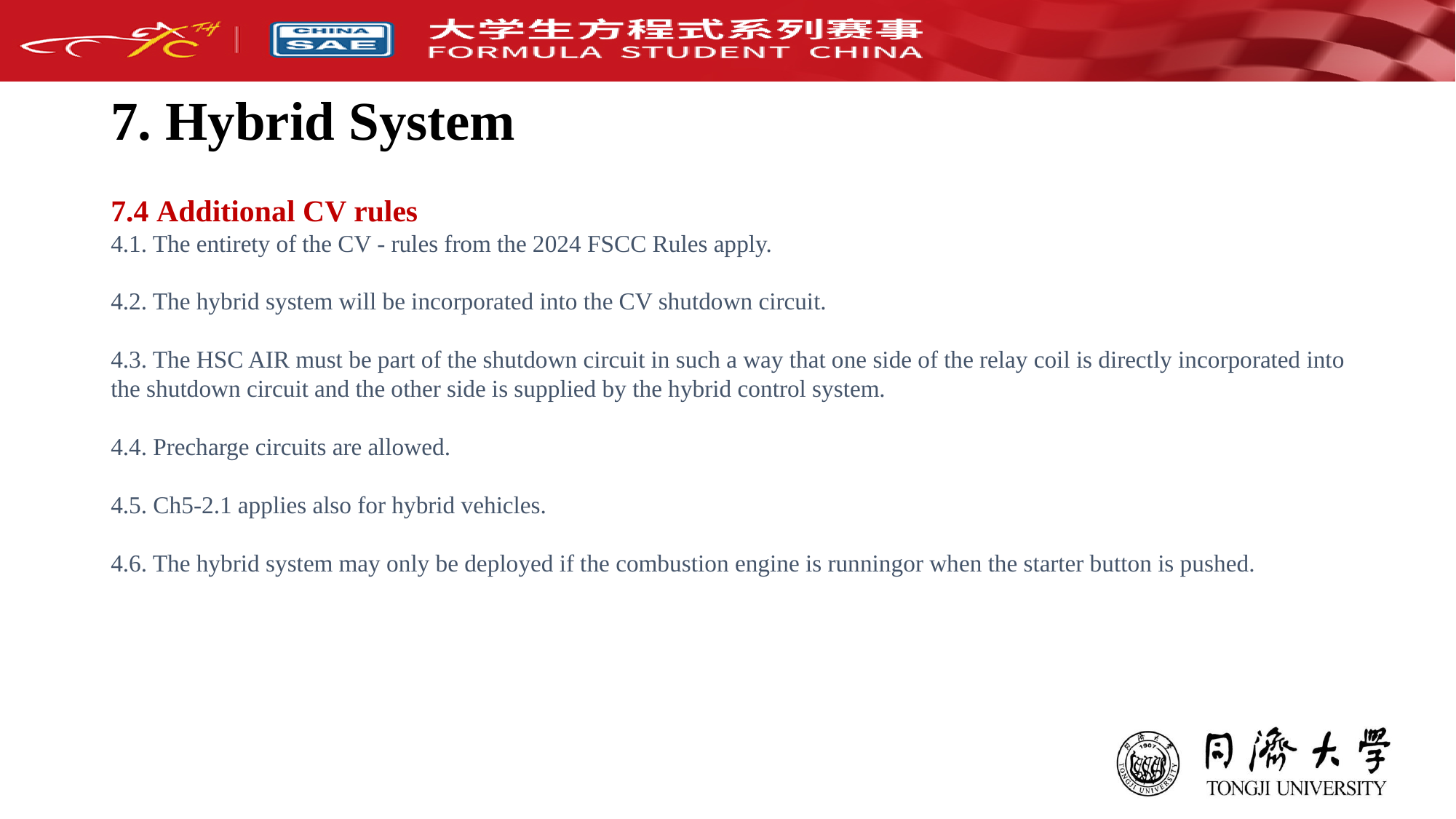

# 7. Hybrid System
7.4 Additional CV rules
4.1. The entirety of the CV - rules from the 2024 FSCC Rules apply.

4.2. The hybrid system will be incorporated into the CV shutdown circuit.

4.3. The HSC AIR must be part of the shutdown circuit in such a way that one side of the relay coil is directly incorporated into the shutdown circuit and the other side is supplied by the hybrid control system.

4.4. Precharge circuits are allowed.

4.5. Ch5-2.1 applies also for hybrid vehicles.

4.6. The hybrid system may only be deployed if the combustion engine is runningor when the starter button is pushed.